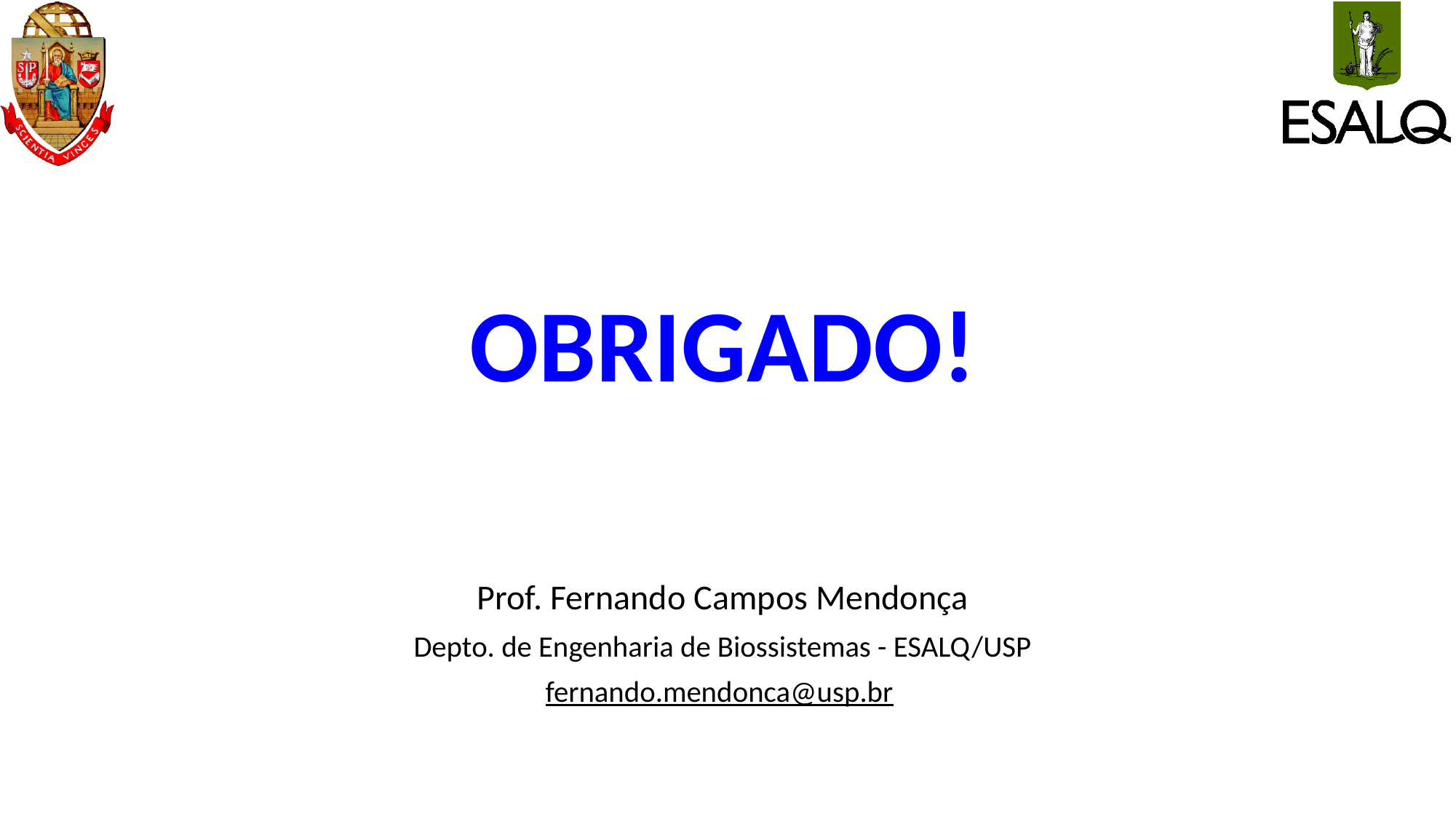

OBRIGADO!

Prof. Fernando Campos Mendonça
Depto. de Engenharia de Biossistemas - ESALQ/USP
fernando.mendonca@usp.br